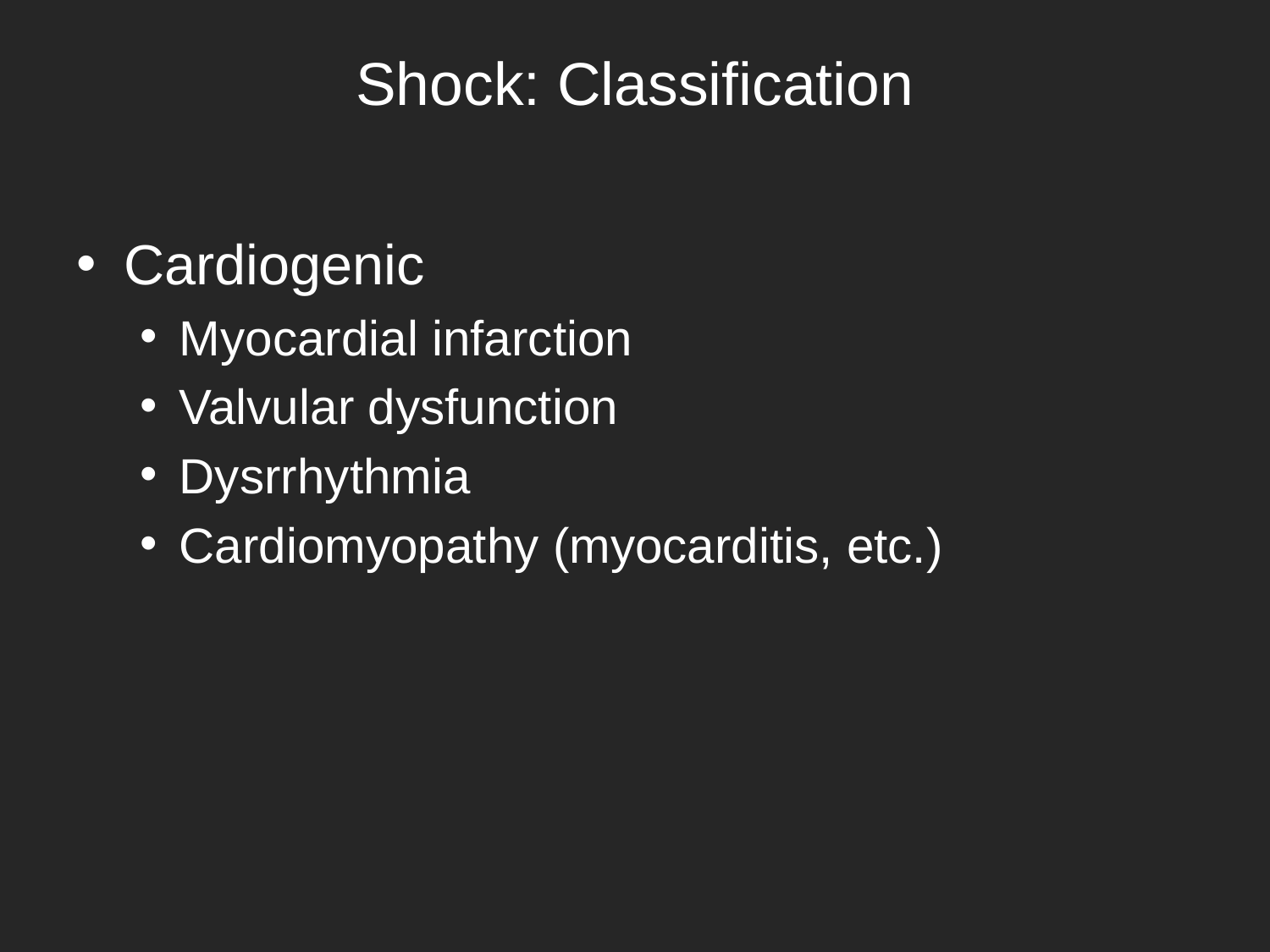

# Shock: Classification
Cardiogenic
Myocardial infarction
Valvular dysfunction
Dysrrhythmia
Cardiomyopathy (myocarditis, etc.)